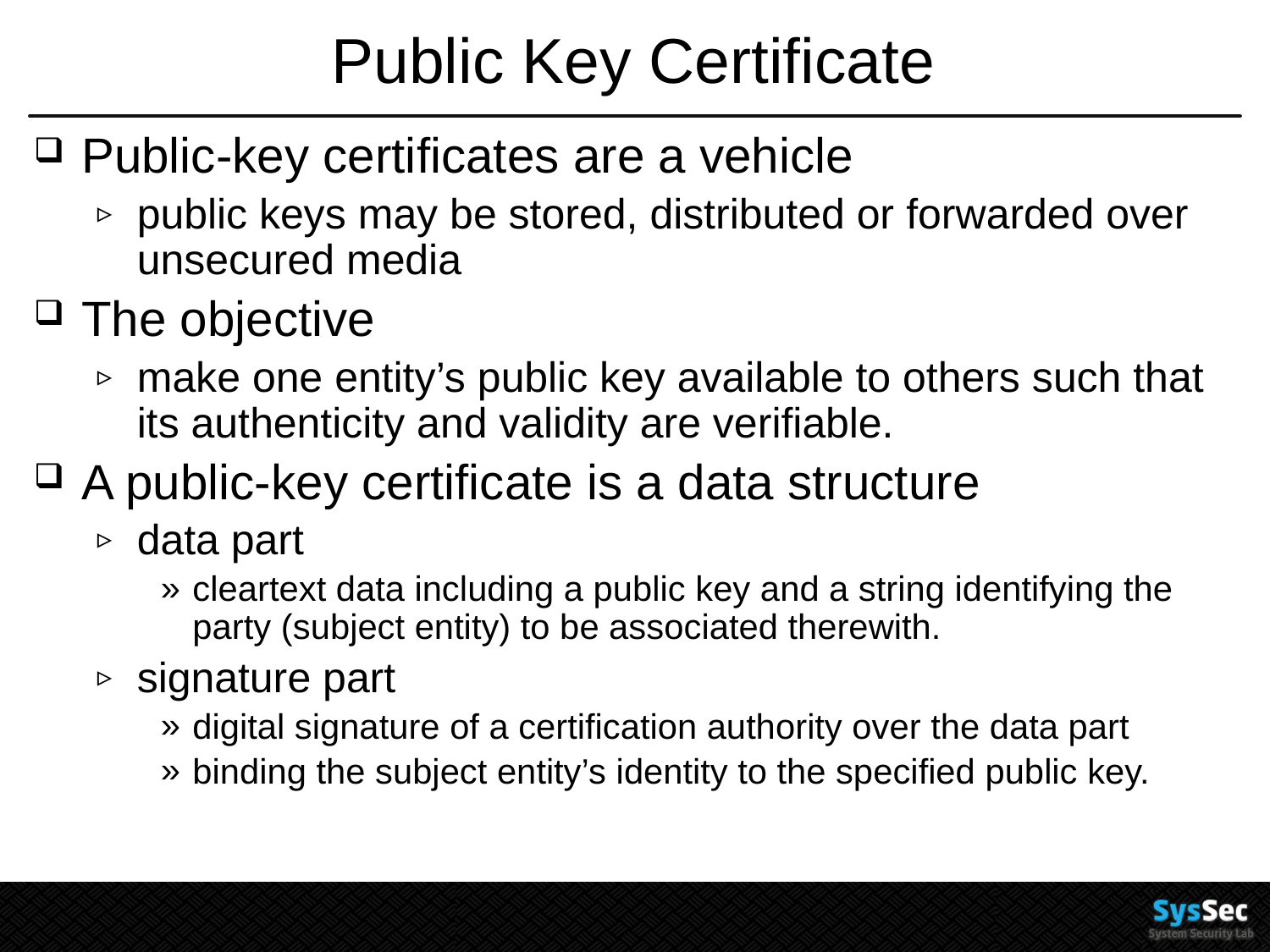

# Public Key Certificate
Public-key certificates are a vehicle
public keys may be stored, distributed or forwarded over unsecured media
The objective
make one entity’s public key available to others such that its authenticity and validity are verifiable.
A public-key certificate is a data structure
data part
cleartext data including a public key and a string identifying the party (subject entity) to be associated therewith.
signature part
digital signature of a certification authority over the data part
binding the subject entity’s identity to the specified public key.